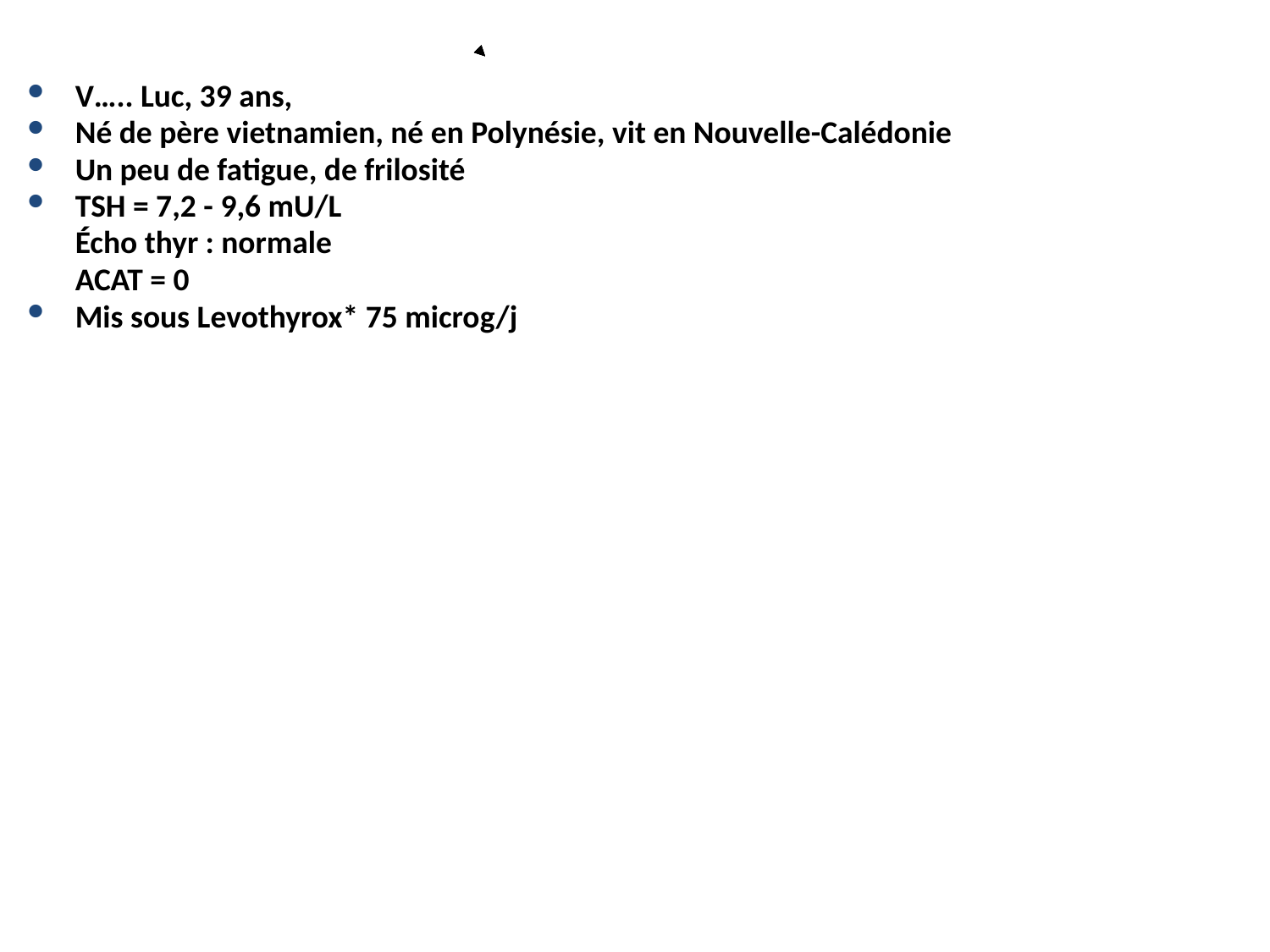

V….. Luc, 39 ans,
Né de père vietnamien, né en Polynésie, vit en Nouvelle-Calédonie
Un peu de fatigue, de frilosité
TSH = 7,2 - 9,6 mU/L
	Écho thyr : normale
	ACAT = 0
Mis sous Levothyrox* 75 microg/j